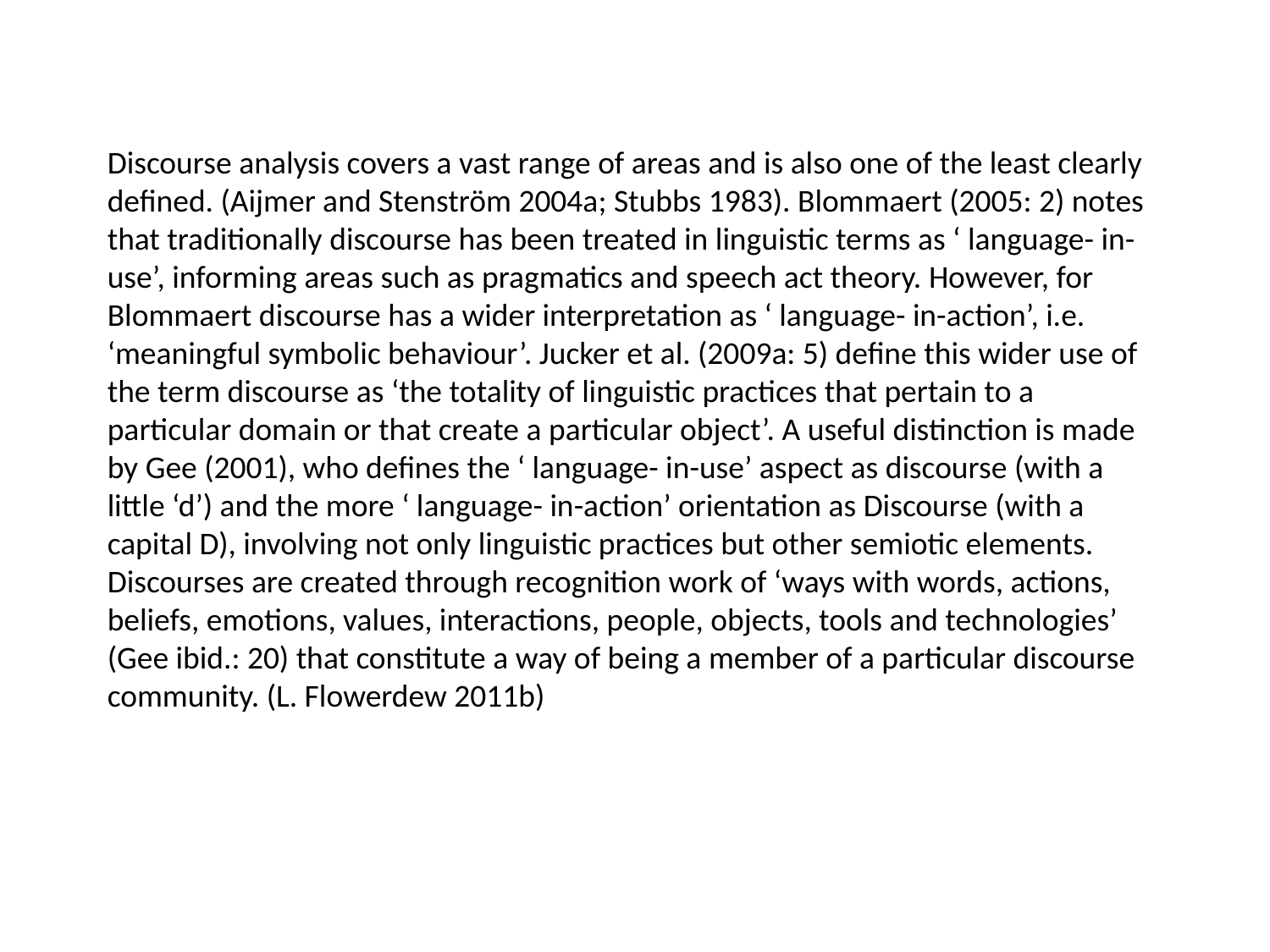

Discourse analysis covers a vast range of areas and is also one of the least clearly defined. (Aijmer and Stenström 2004a; Stubbs 1983). Blommaert (2005: 2) notes that traditionally discourse has been treated in linguistic terms as ‘ language- in-use’, informing areas such as pragmatics and speech act theory. However, for Blommaert discourse has a wider interpretation as ‘ language- in-action’, i.e. ‘meaningful symbolic behaviour’. Jucker et al. (2009a: 5) define this wider use of the term discourse as ‘the totality of linguistic practices that pertain to a particular domain or that create a particular object’. A useful distinction is made by Gee (2001), who defines the ‘ language- in-use’ aspect as discourse (with a little ‘d’) and the more ‘ language- in-action’ orientation as Discourse (with a capital D), involving not only linguistic practices but other semiotic elements. Discourses are created through recognition work of ‘ways with words, actions, beliefs, emotions, values, interactions, people, objects, tools and technologies’ (Gee ibid.: 20) that constitute a way of being a member of a particular discourse community. (L. Flowerdew 2011b)